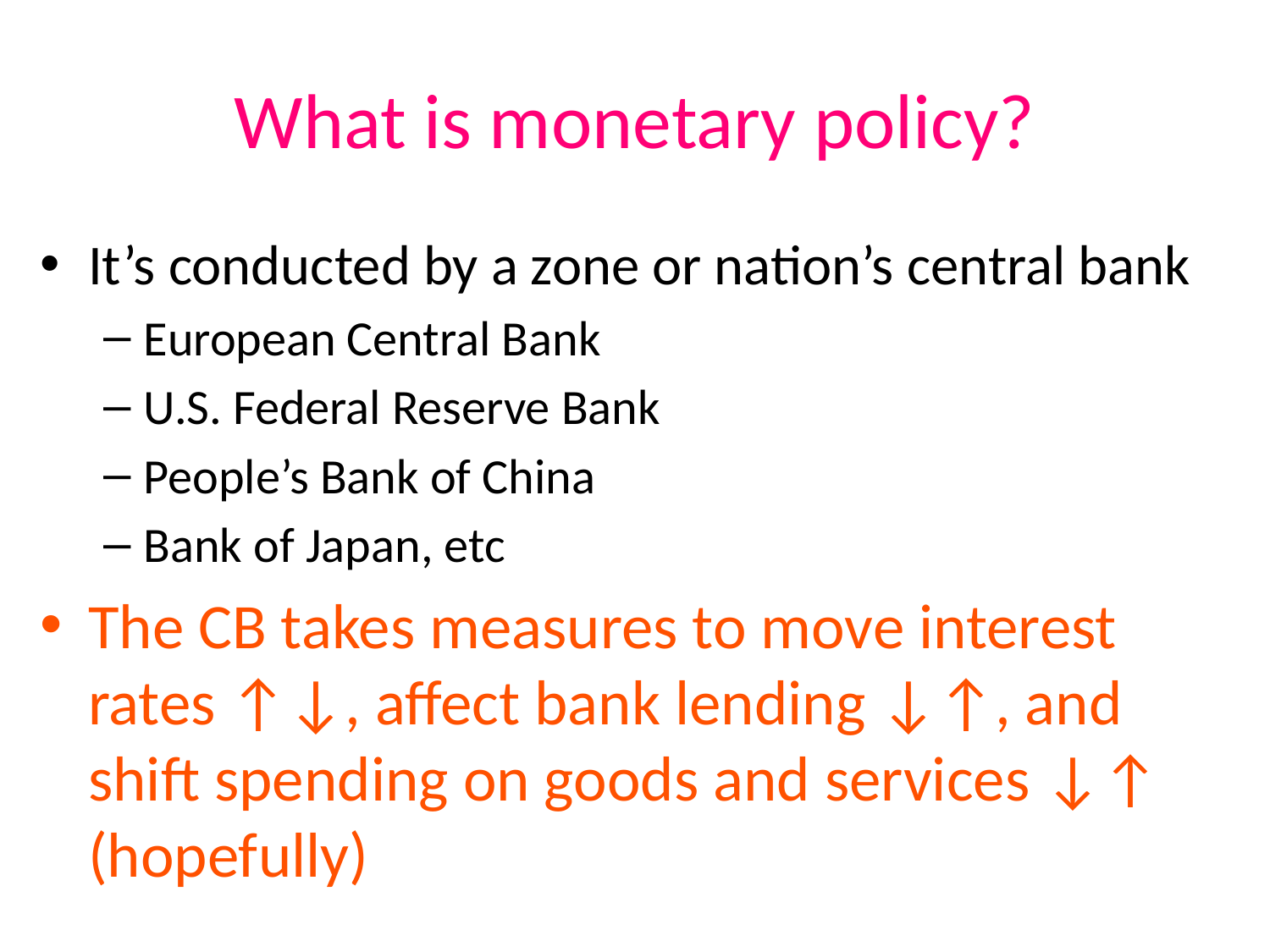

# What is monetary policy?
It’s conducted by a zone or nation’s central bank
European Central Bank
U.S. Federal Reserve Bank
People’s Bank of China
Bank of Japan, etc
The CB takes measures to move interest rates ↑↓, affect bank lending ↓↑, and shift spending on goods and services ↓↑ (hopefully)